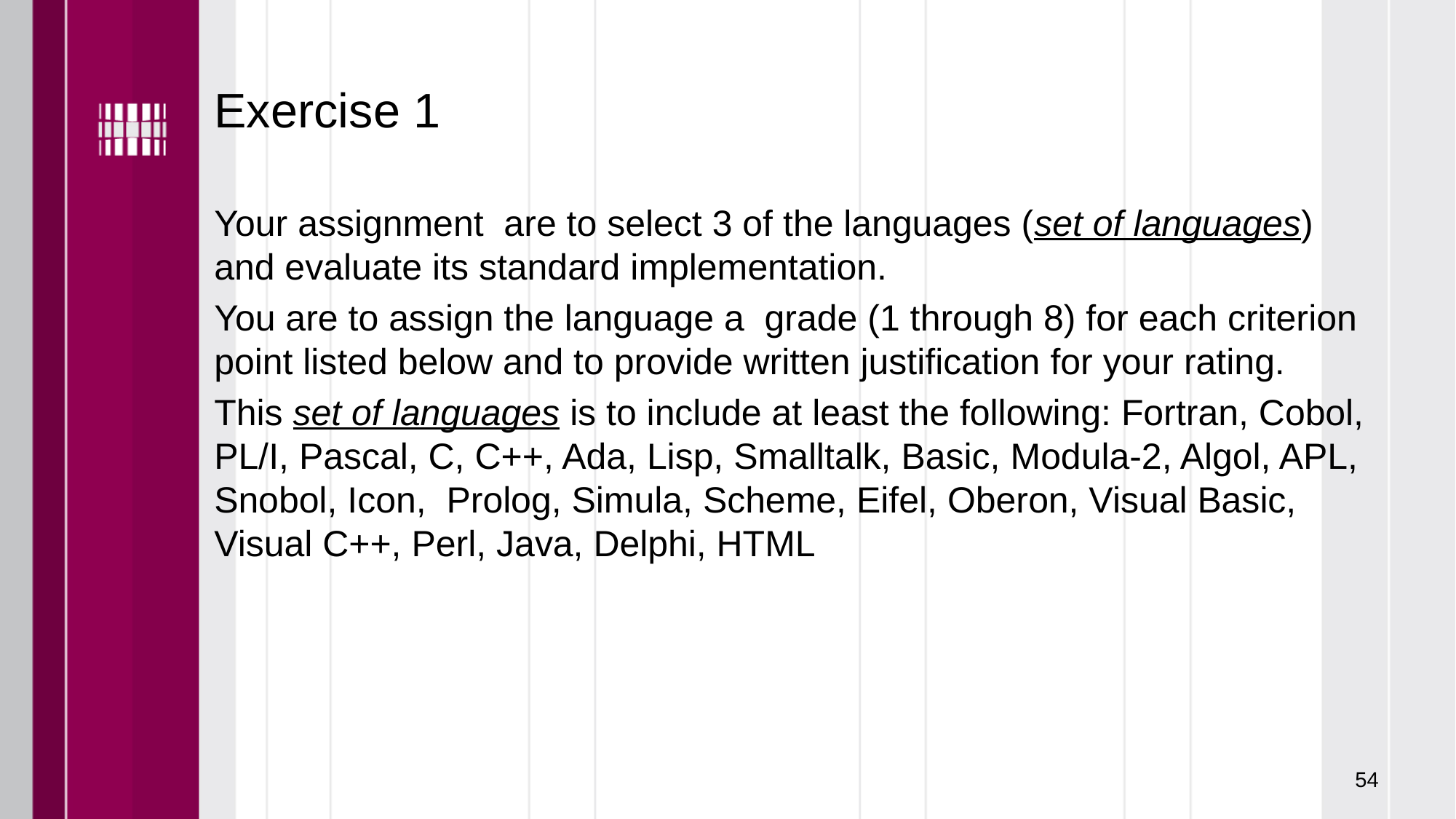

# Exercise 1
Your assignment  are to select 3 of the languages (set of languages)  and evaluate its standard implementation.
You are to assign the language a  grade (1 through 8) for each criterion point listed below and to provide written justification for your rating.
This set of languages is to include at least the following: Fortran, Cobol, PL/I, Pascal, C, C++, Ada, Lisp, Smalltalk, Basic, Modula-2, Algol, APL, Snobol, Icon,  Prolog, Simula, Scheme, Eifel, Oberon, Visual Basic,  Visual C++, Perl, Java, Delphi, HTML
54